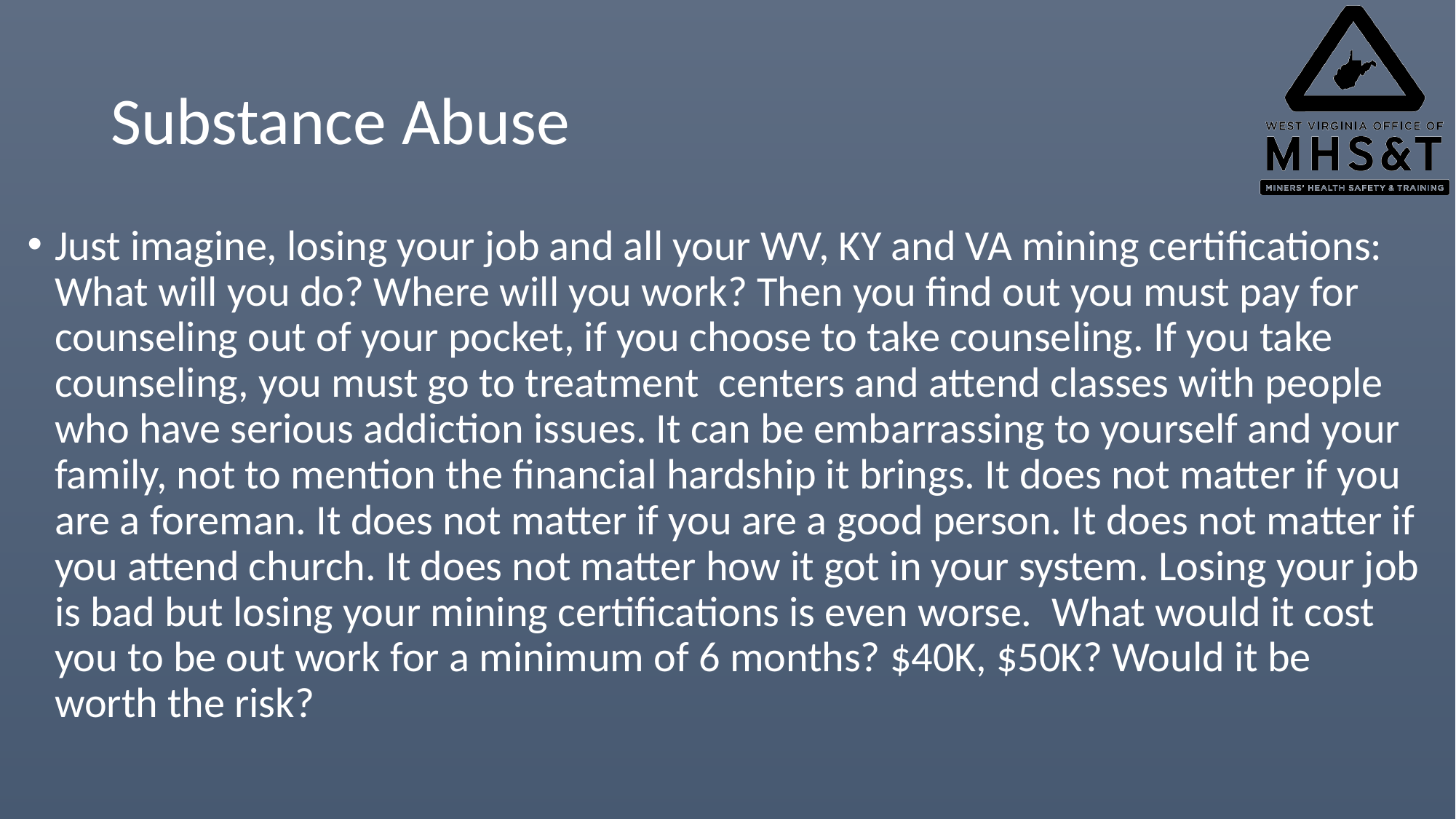

# Substance Abuse
Just imagine, losing your job and all your WV, KY and VA mining certifications: What will you do? Where will you work? Then you find out you must pay for counseling out of your pocket, if you choose to take counseling. If you take counseling, you must go to treatment  centers and attend classes with people who have serious addiction issues. It can be embarrassing to yourself and your family, not to mention the financial hardship it brings. It does not matter if you are a foreman. It does not matter if you are a good person. It does not matter if you attend church. It does not matter how it got in your system. Losing your job is bad but losing your mining certifications is even worse.  What would it cost you to be out work for a minimum of 6 months? $40K, $50K? Would it be worth the risk?